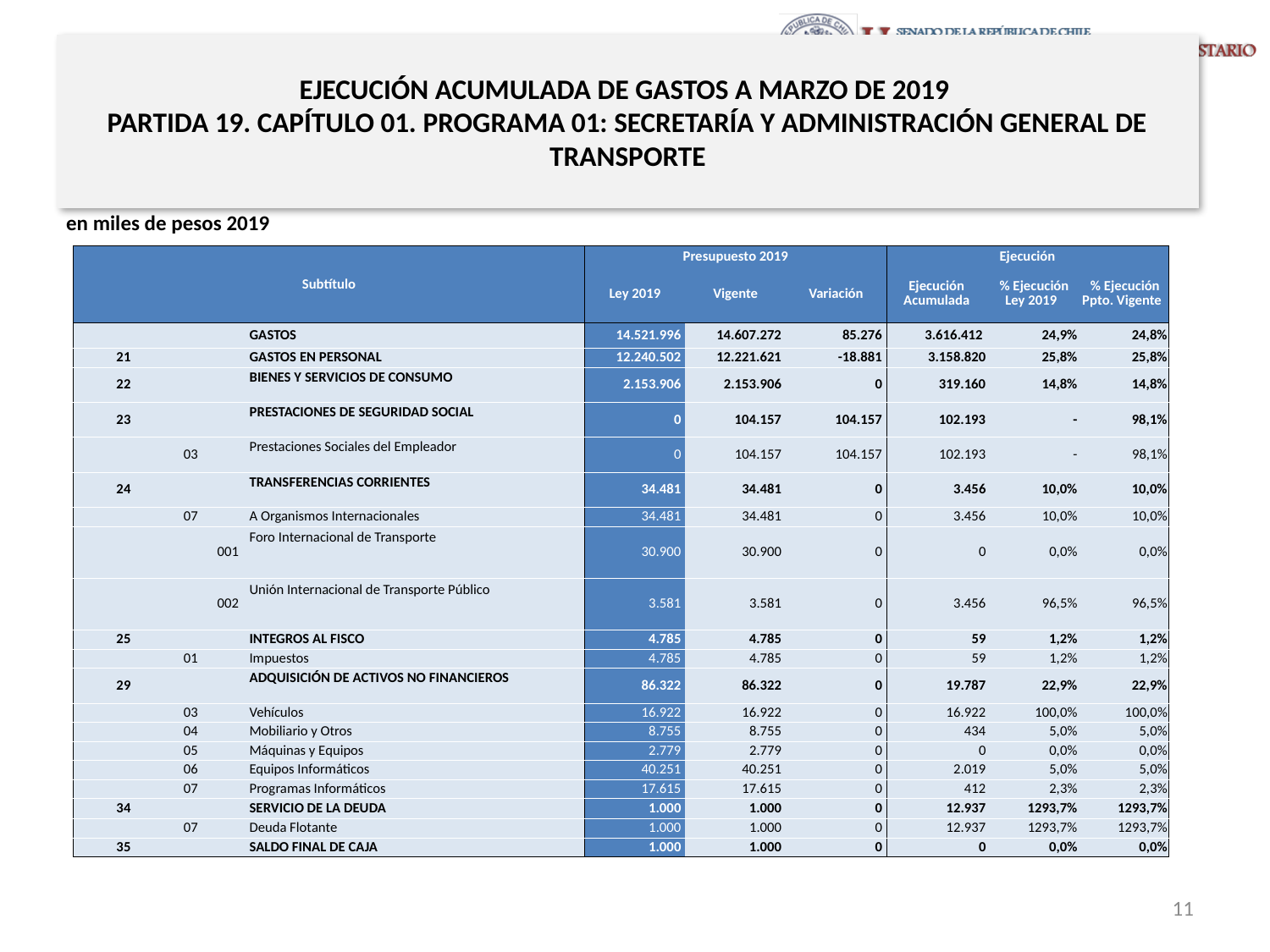

# EJECUCIÓN ACUMULADA DE GASTOS A MARZO DE 2019 PARTIDA 19. CAPÍTULO 01. PROGRAMA 01: SECRETARÍA Y ADMINISTRACIÓN GENERAL DE TRANSPORTE
en miles de pesos 2019
| Subtítulo |  |  |  | Presupuesto 2019 |  |  | Ejecución |  |  |
| --- | --- | --- | --- | --- | --- | --- | --- | --- | --- |
|  |  |  |  | Ley 2019 | Vigente | Variación | Ejecución Acumulada | % Ejecución Ley 2019 | % Ejecución Ppto. Vigente |
|  |  |  | GASTOS | 14.521.996 | 14.607.272 | 85.276 | 3.616.412 | 24,9% | 24,8% |
| 21 |  |  | GASTOS EN PERSONAL | 12.240.502 | 12.221.621 | -18.881 | 3.158.820 | 25,8% | 25,8% |
| 22 |  |  | BIENES Y SERVICIOS DE CONSUMO | 2.153.906 | 2.153.906 | 0 | 319.160 | 14,8% | 14,8% |
| 23 |  |  | PRESTACIONES DE SEGURIDAD SOCIAL | 0 | 104.157 | 104.157 | 102.193 | - | 98,1% |
|  | 03 |  | Prestaciones Sociales del Empleador | 0 | 104.157 | 104.157 | 102.193 | - | 98,1% |
| 24 |  |  | TRANSFERENCIAS CORRIENTES | 34.481 | 34.481 | 0 | 3.456 | 10,0% | 10,0% |
|  | 07 |  | A Organismos Internacionales | 34.481 | 34.481 | 0 | 3.456 | 10,0% | 10,0% |
|  |  | 001 | Foro Internacional de Transporte | 30.900 | 30.900 | 0 | 0 | 0,0% | 0,0% |
|  |  | 002 | Unión Internacional de Transporte Público | 3.581 | 3.581 | 0 | 3.456 | 96,5% | 96,5% |
| 25 |  |  | INTEGROS AL FISCO | 4.785 | 4.785 | 0 | 59 | 1,2% | 1,2% |
|  | 01 |  | Impuestos | 4.785 | 4.785 | 0 | 59 | 1,2% | 1,2% |
| 29 |  |  | ADQUISICIÓN DE ACTIVOS NO FINANCIEROS | 86.322 | 86.322 | 0 | 19.787 | 22,9% | 22,9% |
|  | 03 |  | Vehículos | 16.922 | 16.922 | 0 | 16.922 | 100,0% | 100,0% |
|  | 04 |  | Mobiliario y Otros | 8.755 | 8.755 | 0 | 434 | 5,0% | 5,0% |
|  | 05 |  | Máquinas y Equipos | 2.779 | 2.779 | 0 | 0 | 0,0% | 0,0% |
|  | 06 |  | Equipos Informáticos | 40.251 | 40.251 | 0 | 2.019 | 5,0% | 5,0% |
|  | 07 |  | Programas Informáticos | 17.615 | 17.615 | 0 | 412 | 2,3% | 2,3% |
| 34 |  |  | SERVICIO DE LA DEUDA | 1.000 | 1.000 | 0 | 12.937 | 1293,7% | 1293,7% |
|  | 07 |  | Deuda Flotante | 1.000 | 1.000 | 0 | 12.937 | 1293,7% | 1293,7% |
| 35 |  |  | SALDO FINAL DE CAJA | 1.000 | 1.000 | 0 | 0 | 0,0% | 0,0% |
Fuente: Elaboración propia en base  a Informes de ejecución presupuestaria mensual de DIPRES
11